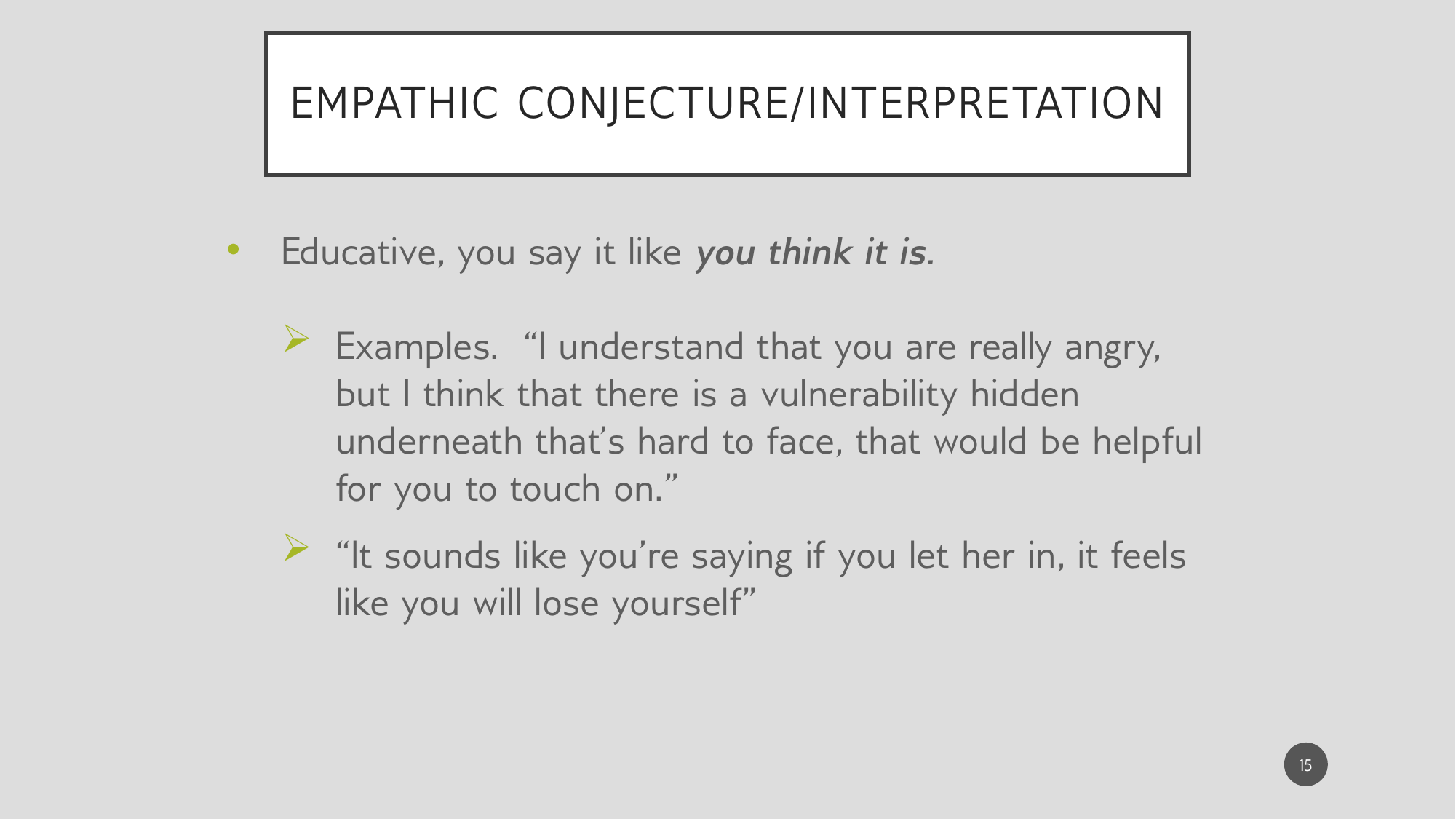

# Empathic conjecture/interpretation
Educative, you say it like you think it is.

Examples.  “I understand that you are really angry, but I think that there is a vulnerability hidden underneath that’s hard to face, that would be helpful for you to touch on.”
“It sounds like you’re saying if you let her in, it feels like you will lose yourself”

15